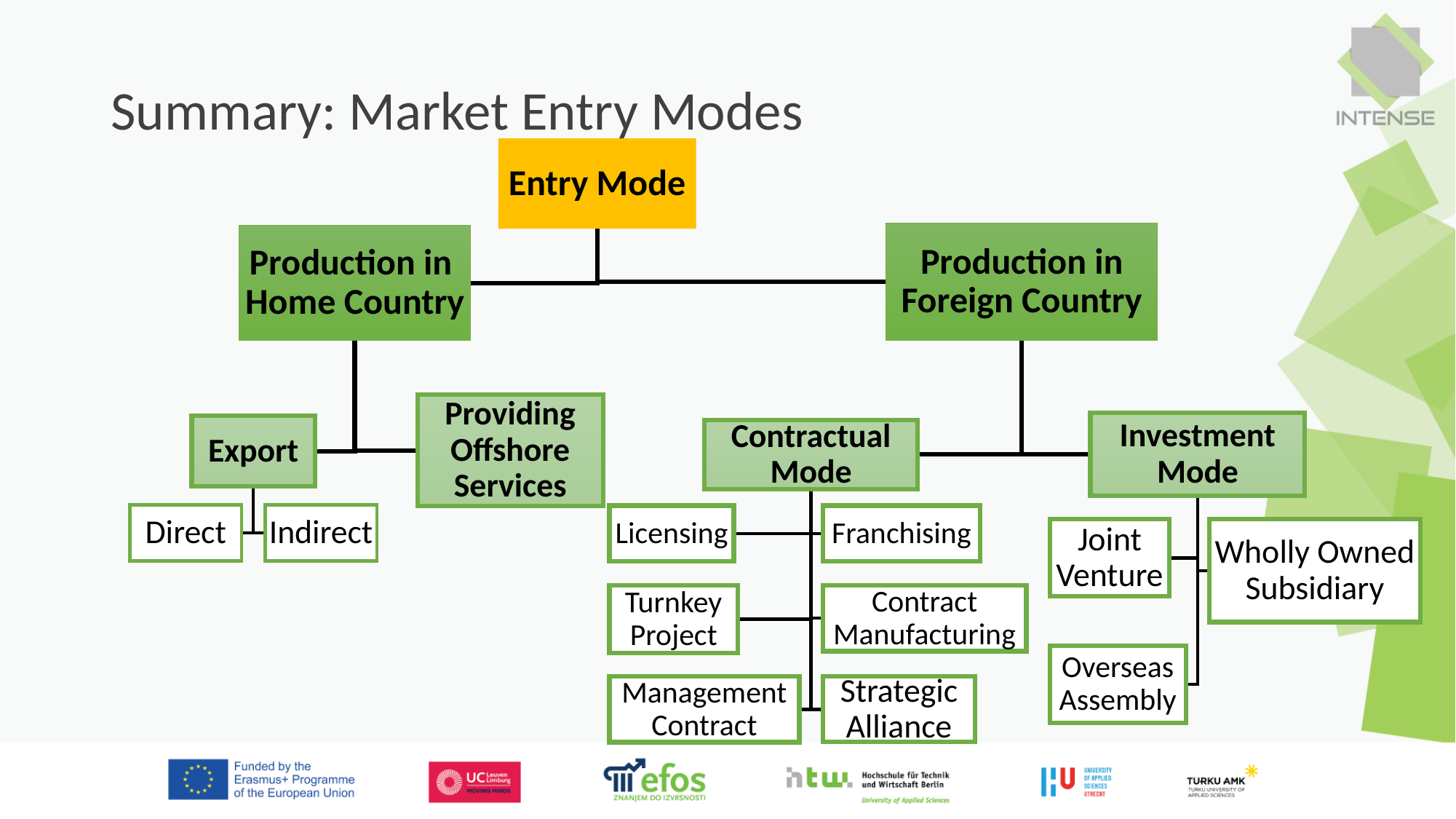

# Summary: Market Entry Modes
Entry Mode
Production in
Home Country
Export
Direct
Indirect
Providing Offshore Services
Production in Foreign Country
Contractual Mode
Licensing
Franchising
Turnkey Project
Contract Manufacturing
Management Contract
Strategic Alliance
Investment Mode
Joint Venture
Wholly Owned Subsidiary
Overseas Assembly